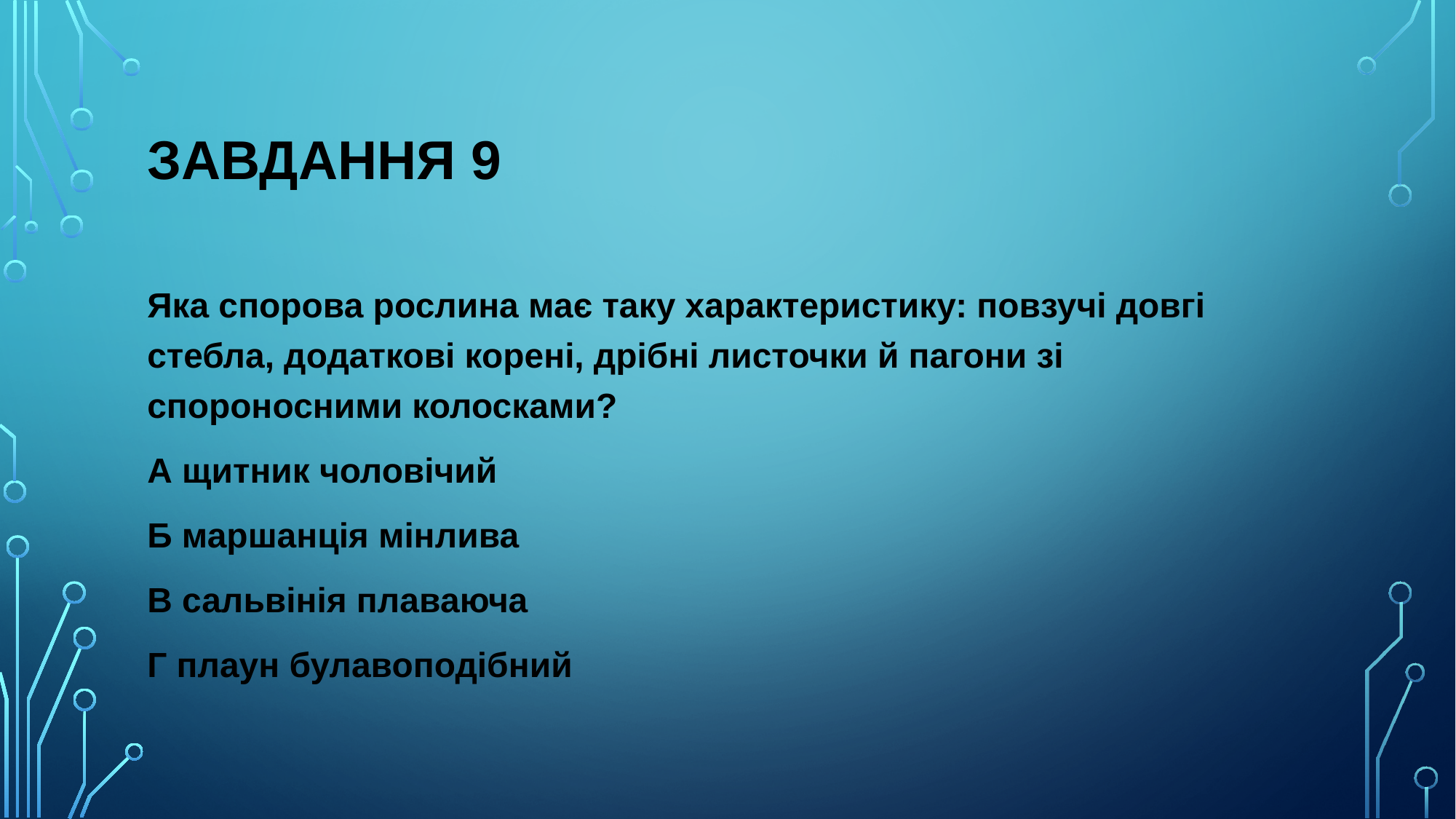

# Завдання 9
Яка спорова рослина має таку характеристику: повзучі довгі стебла, додаткові корені, дрібні листочки й пагони зі спороносними колосками?
А щитник чоловічий
Б маршанція мінлива
В сальвінія плаваюча
Г плаун булавоподібний